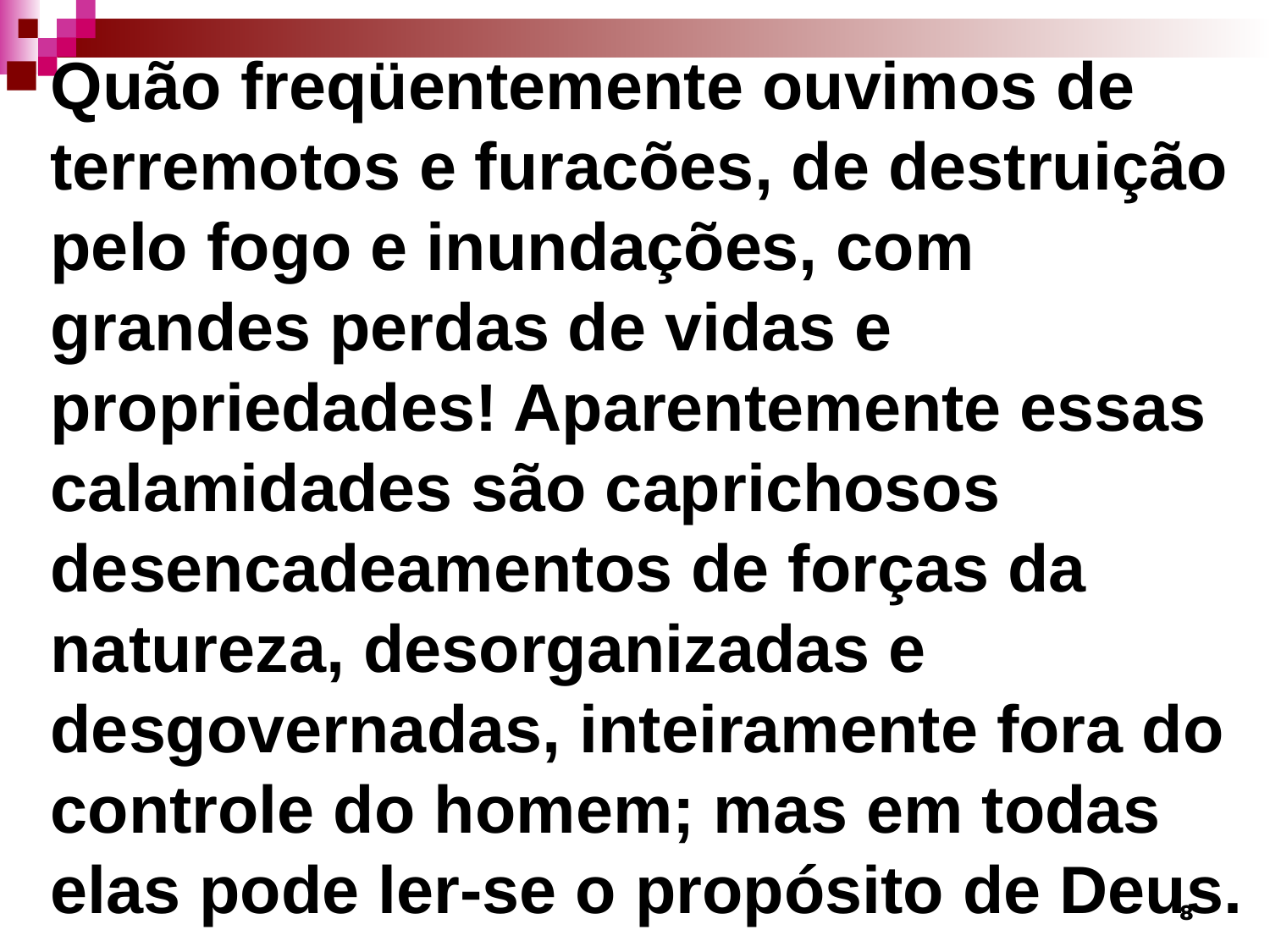

Quão freqüentemente ouvimos de terremotos e furacões, de destruição pelo fogo e inundações, com grandes perdas de vidas e propriedades! Aparentemente essas calamidades são caprichosos desencadeamentos de forças da natureza, desorganizadas e desgovernadas, inteiramente fora do controle do homem; mas em todas elas pode ler-se o propósito de Deus.
8